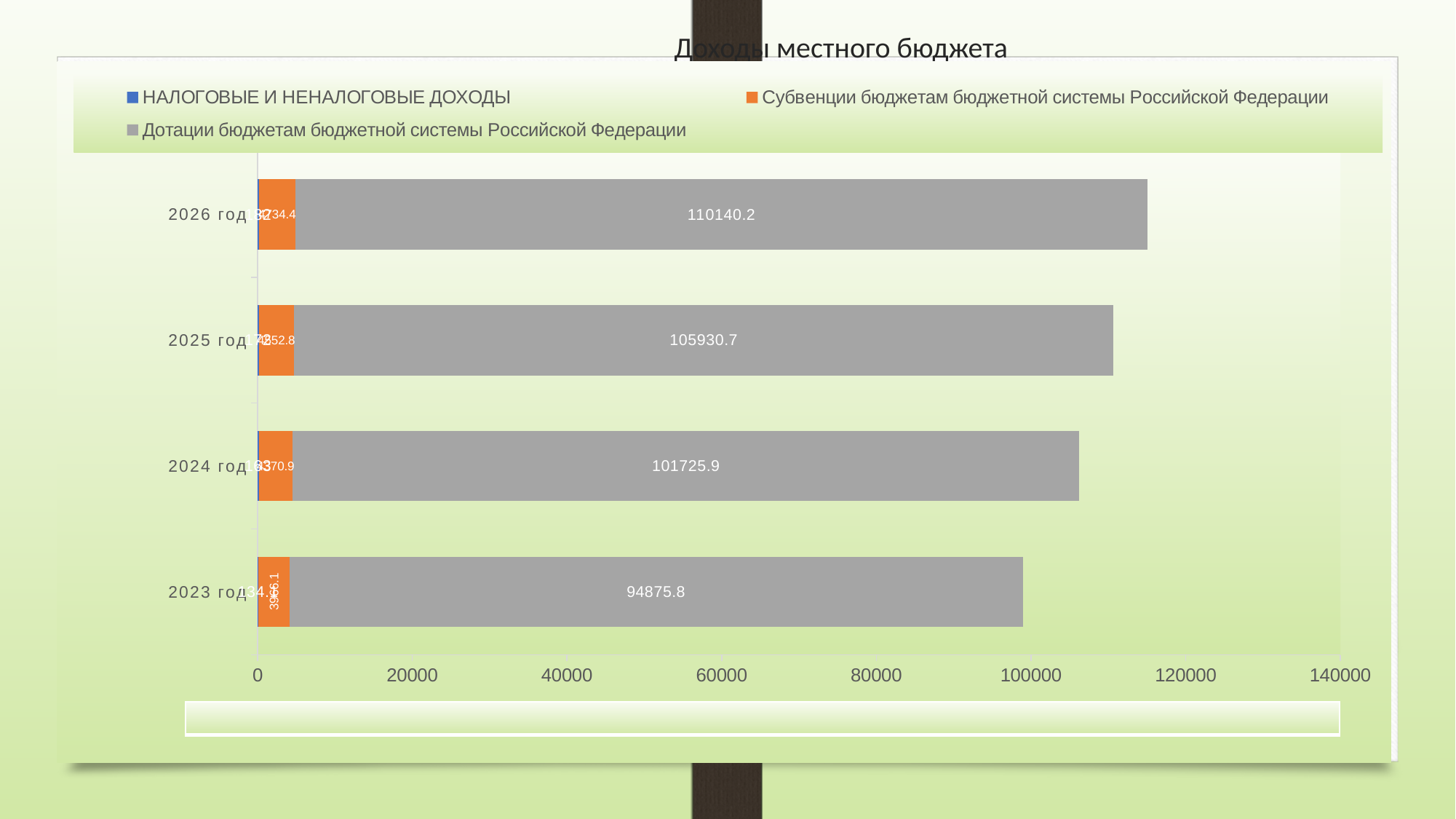

# Доходы местного бюджета

### Chart

| Category | НАЛОГОВЫЕ И НЕНАЛОГОВЫЕ ДОХОДЫ | Субвенции бюджетам бюджетной системы Российской Федерации | Дотации бюджетам бюджетной системы Российской Федерации |
|---|---|---|---|
| 2023 год | 134.1 | 3966.1 | 94875.8 |
| 2024 год | 163.0 | 4370.9 | 101725.9 |
| 2025 год | 172.0 | 4552.8 | 105930.7 |
| 2026 год | 182.0 | 4734.4 | 110140.2 |
|  |
| --- |